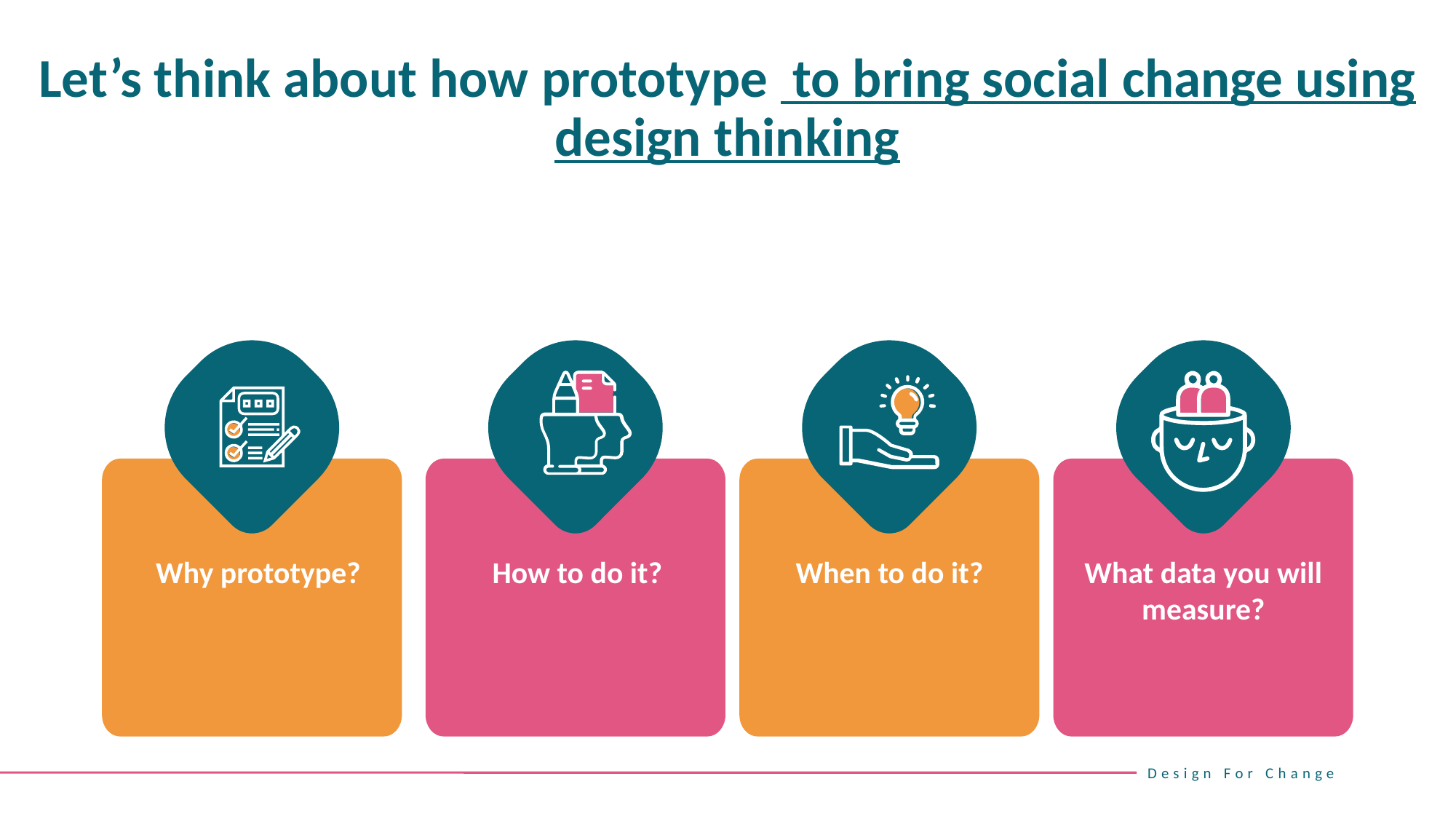

Let’s think about how prototype  to bring social change using design thinking

Why prototype?
How to do it?
When to do it?
What data you will measure?